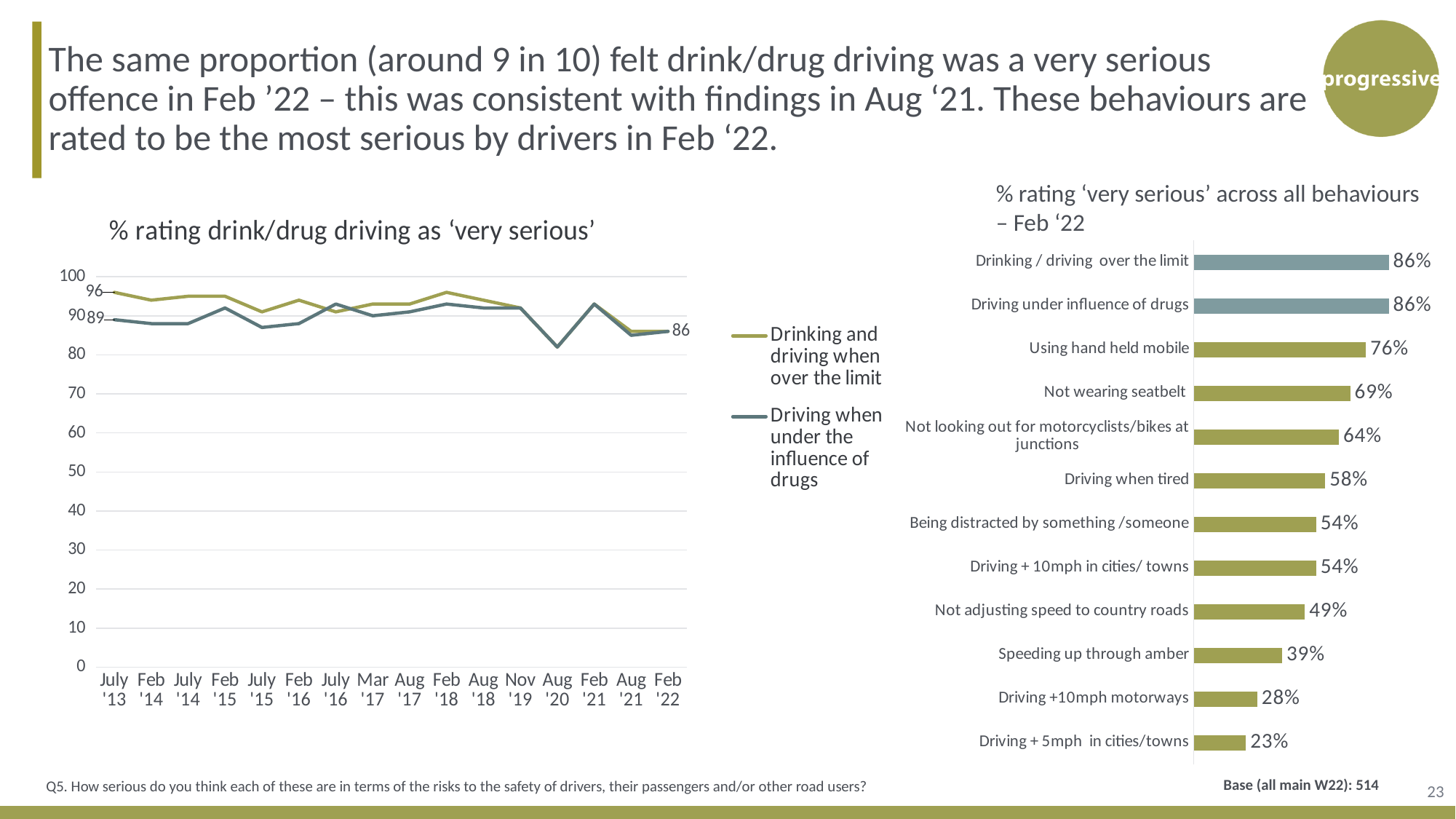

The same proportion (around 9 in 10) felt drink/drug driving was a very serious offence in Feb ’22 – this was consistent with findings in Aug ‘21. These behaviours are rated to be the most serious by drivers in Feb ‘22.
% rating ‘very serious’ across all behaviours
– Feb ‘22

### Chart: % rating drink/drug driving as ‘very serious’

| Category | Drinking and driving when over the limit | Driving when under the influence of drugs |
|---|---|---|
| July '13 | 96.0 | 89.0 |
| Feb '14 | 94.0 | 88.0 |
| July '14 | 95.0 | 88.0 |
| Feb '15 | 95.0 | 92.0 |
| July '15 | 91.0 | 87.0 |
| Feb '16 | 94.0 | 88.0 |
| July '16 | 91.0 | 93.0 |
| Mar '17 | 93.0 | 90.0 |
| Aug '17 | 93.0 | 91.0 |
| Feb '18 | 96.0 | 93.0 |
| Aug '18 | 94.0 | 92.0 |
| Nov '19 | 92.0 | 92.0 |
| Aug '20 | 82.0 | 82.0 |
| Feb '21 | 93.0 | 93.0 |
| Aug '21 | 86.0 | 85.0 |
| Feb '22 | 86.0 | 86.0 |

### Chart

| Category | Column1 |
|---|---|
| Drinking / driving  over the limit | 0.86 |
| Driving under influence of drugs | 0.86 |
| Using hand held mobile | 0.76 |
| Not wearing seatbelt  | 0.69 |
| Not looking out for motorcyclists/bikes at junctions | 0.64 |
| Driving when tired | 0.58 |
| Being distracted by something /someone | 0.54 |
| Driving + 10mph in cities/ towns | 0.54 |
| Not adjusting speed to country roads | 0.49 |
| Speeding up through amber | 0.39 |
| Driving +10mph motorways | 0.28 |
| Driving + 5mph  in cities/towns | 0.23 |
23
Q5. How serious do you think each of these are in terms of the risks to the safety of drivers, their passengers and/or other road users?
Base (all main W22): 514